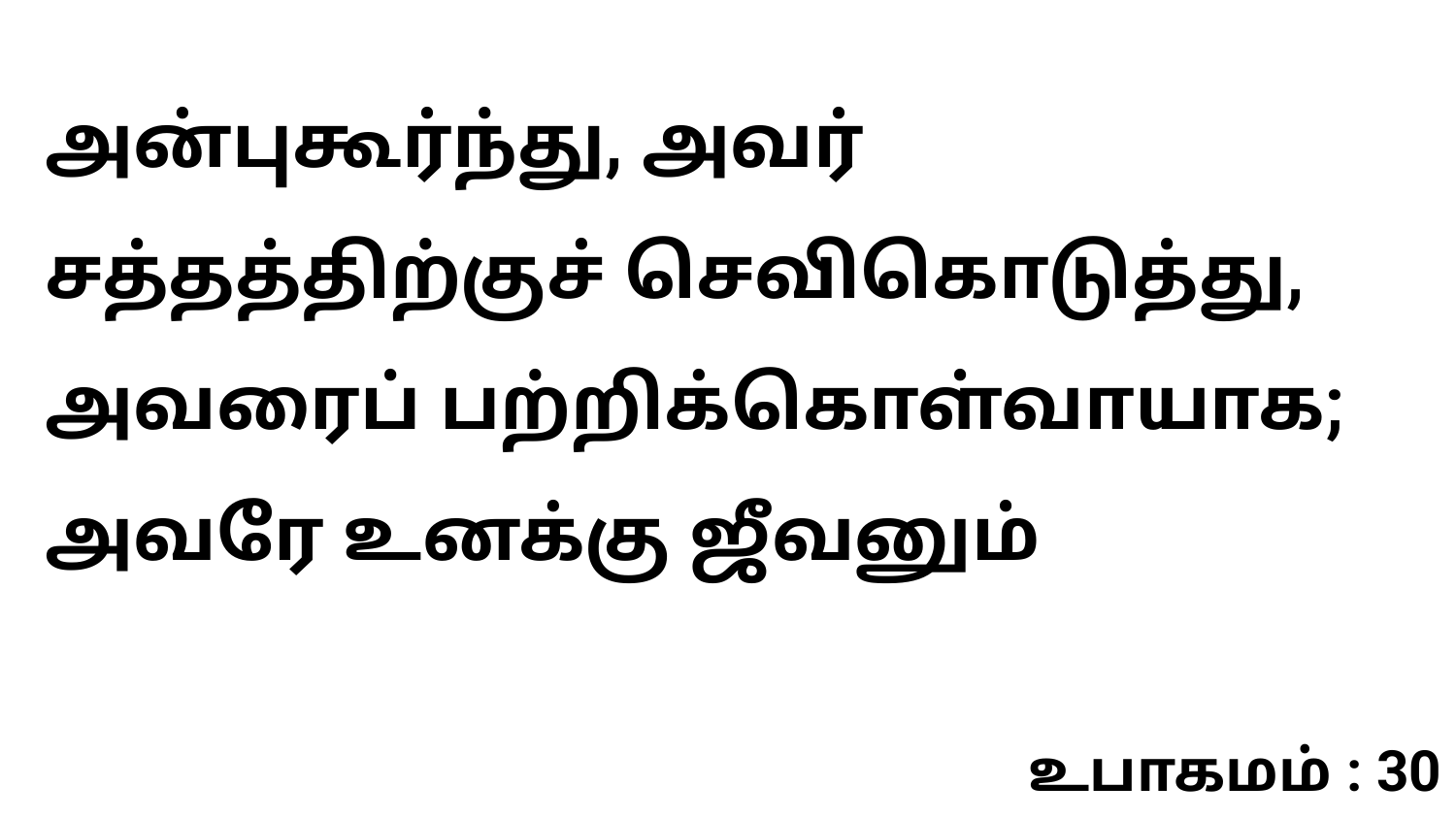

அன்புகூர்ந்து, அவர் சத்தத்திற்குச் செவிகொடுத்து, அவரைப் பற்றிக்கொள்வாயாக; அவரே உனக்கு ஜீவனும்
உபாகமம் : 30